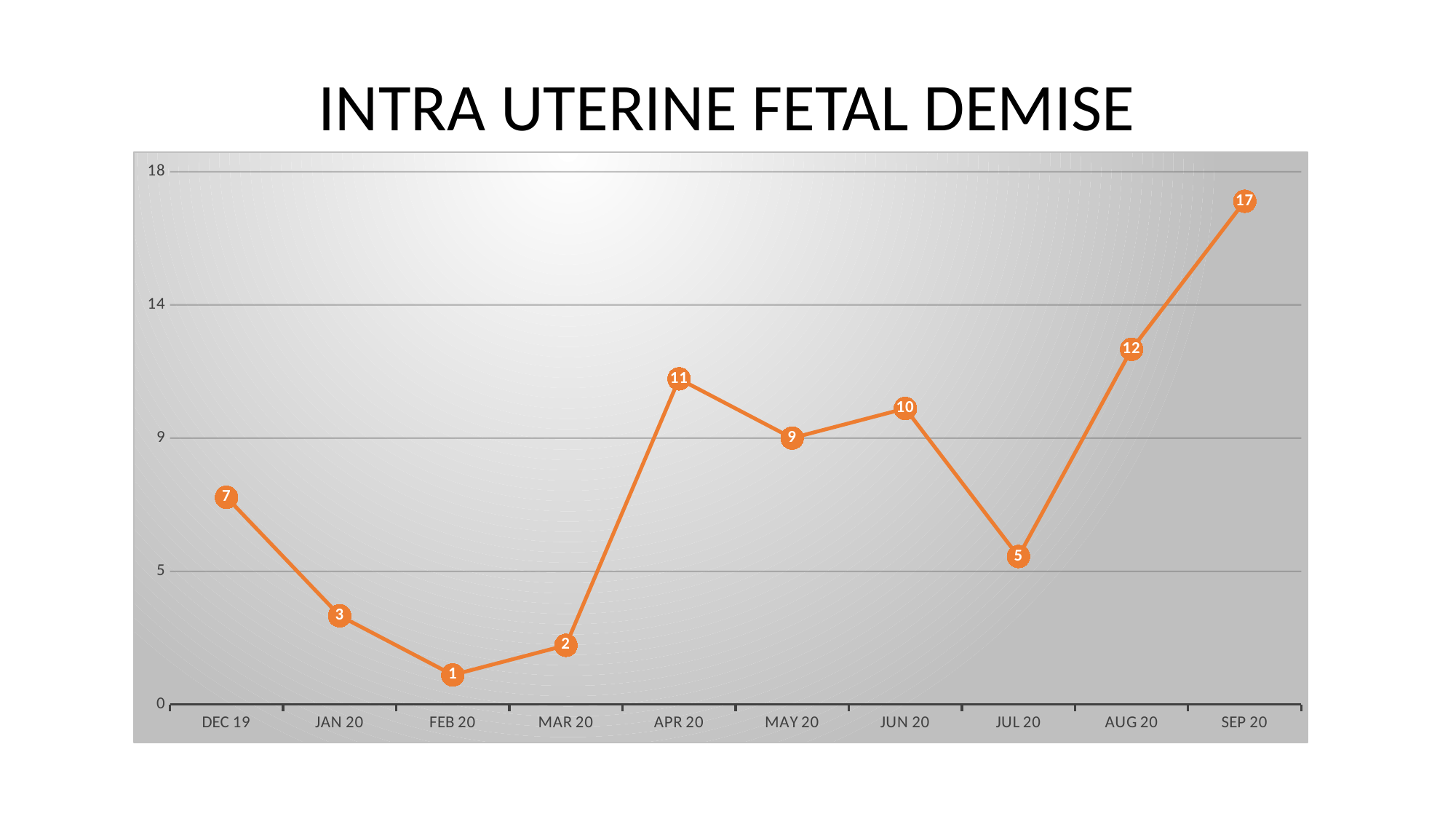

# INTRA UTERINE FETAL DEMISE

[unsupported chart]